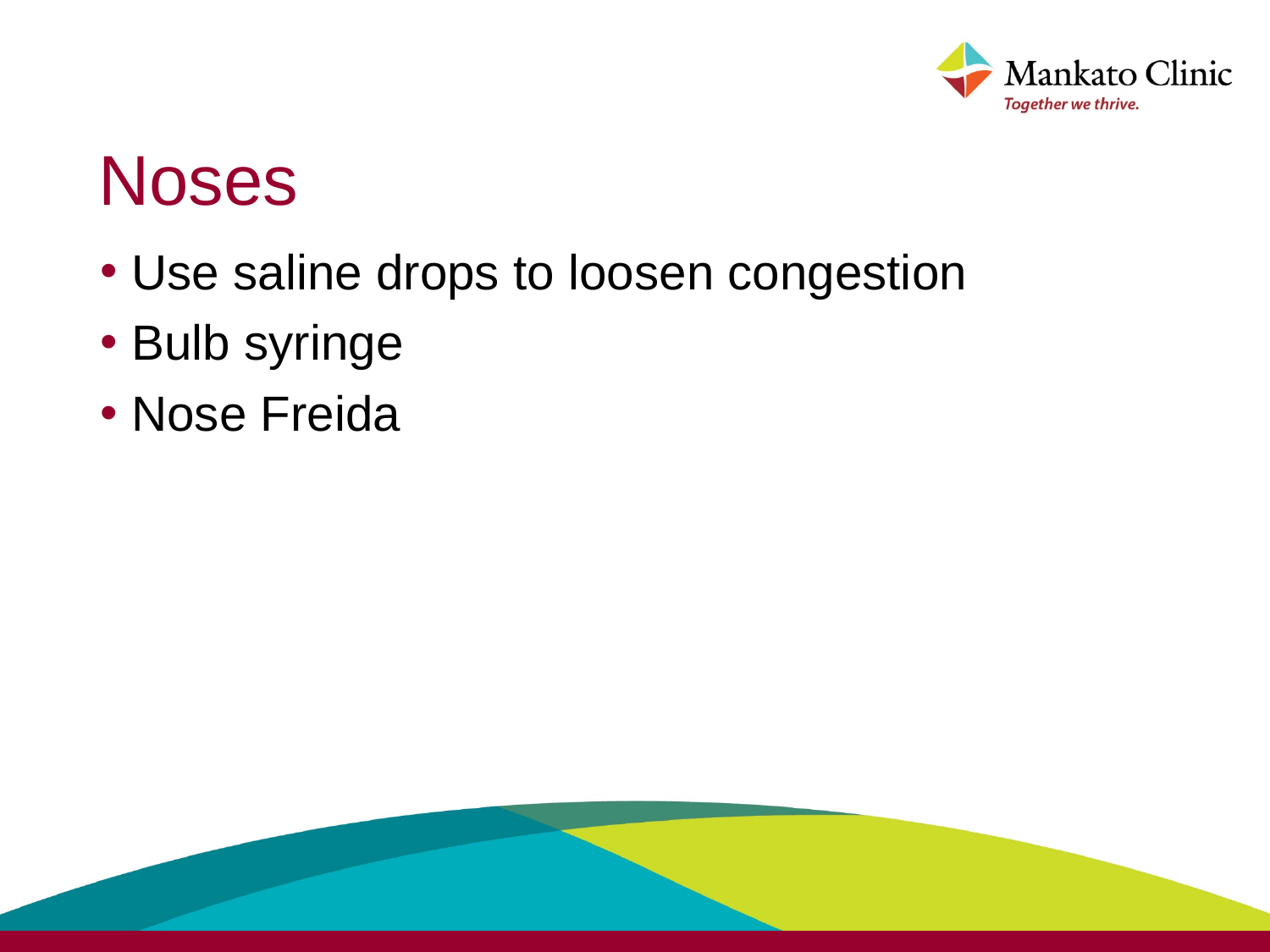

# Noses
Use saline drops to loosen congestion
Bulb syringe
Nose Freida